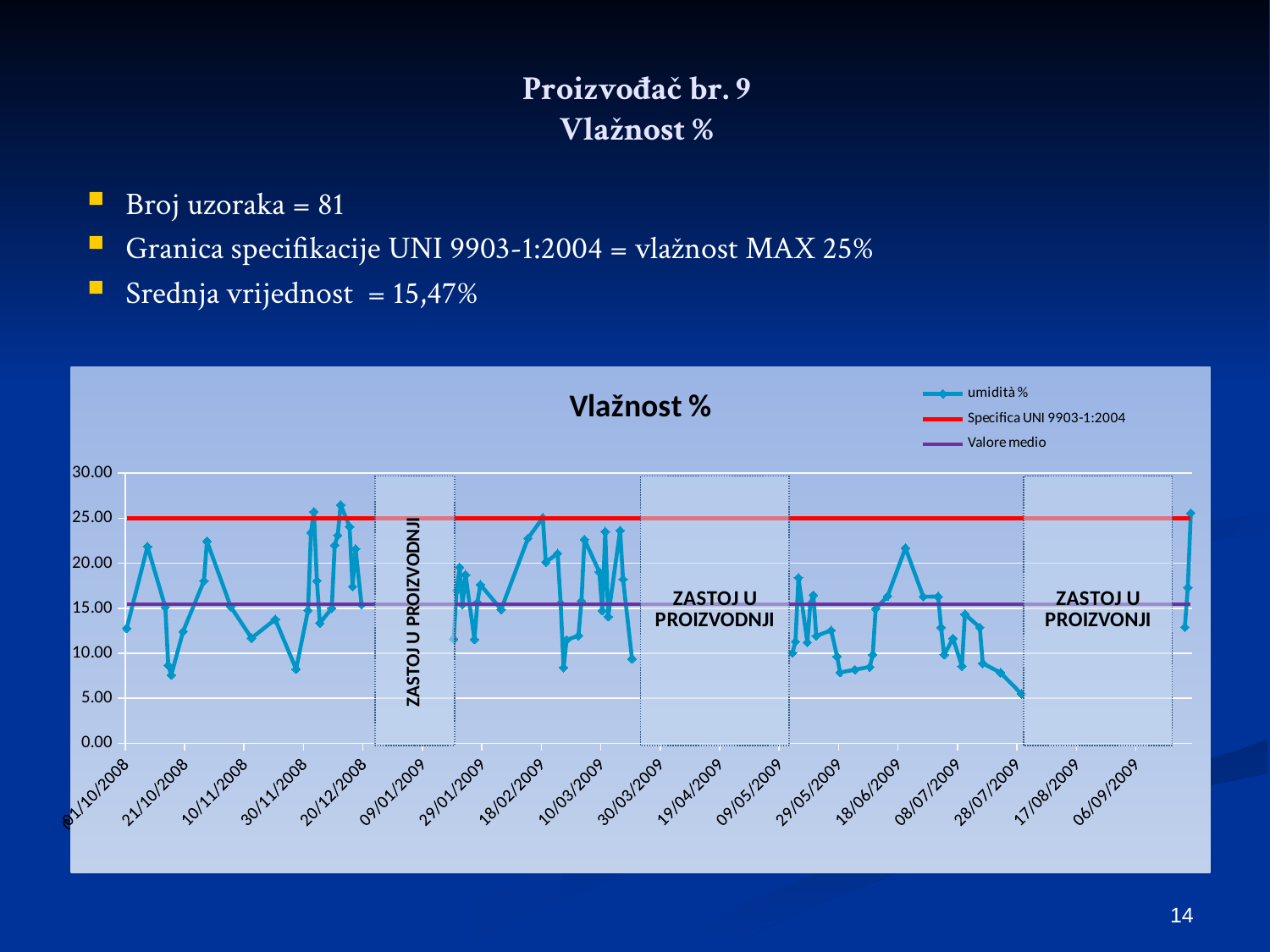

Proizvođač br. 9
Vlažnost %
Broj uzoraka = 81
Granica specifikacije UNI 9903-1:2004 = vlažnost MAX 25%
Srednja vrijednost  = 15,47%

### Chart: umidità %

| Category | umidità % | Specifica UNI 9903-1:2004  | Valore medio |
|---|---|---|---|
| 39722 | 12.777070768549748 | 25.0 | 15.470087796375022 |
| 39729 | 21.85 | 25.0 | 15.470087796375022 |
| 39735 | 15.14 | 25.0 | 15.470087796375022 |
| 39736 | 8.68 | 25.0 | 15.470087796375022 |
| 39737 | 7.58 | 25.0 | 15.470087796375022 |
| 39741 | 12.4252986959468 | 25.0 | 15.470087796375022 |
| 39748 | 18.05322037663299 | 25.0 | 15.470087796375022 |
| 39749 | 22.4498997473705 | 25.0 | 15.470087796375022 |
| 39757 | 15.182523713710799 | 25.0 | 15.470087796375022 |
| 39764 | 11.69 | 25.0 | 15.470087796375022 |
| 39772 | 13.77 | 25.0 | 15.470087796375022 |
| 39779 | 8.24 | 25.0 | 15.470087796375022 |
| 39783 | 14.77 | 25.0 | 15.470087796375022 |
| 39784 | 23.419999999999987 | 25.0 | 15.470087796375022 |
| 39785 | 25.72 | 25.0 | 15.470087796375022 |
| 39786 | 18.07 | 25.0 | 15.470087796375022 |
| 39787 | 13.350000000000025 | 25.0 | 15.470087796375022 |
| 39791 | 15.0 | 25.0 | 15.470087796375022 |
| 39792 | 22.02 | 25.0 | 15.470087796375022 |
| 39793 | 23.1 | 25.0 | 15.470087796375022 |
| 39794 | 26.479999999999986 | 25.0 | 15.470087796375022 |
| 39797 | 24.08 | 25.0 | 15.470087796375022 |
| 39798 | 17.42 | 25.0 | 15.470087796375022 |
| 39799 | 21.6 | 25.0 | 15.470087796375022 |
| 39801 | 15.43 | 25.0 | 15.470087796375022 |
| 39801 | 0.0 | 25.0 | 15.470087796375022 |
| 39832 | 0.0 | 25.0 | 15.470087796375022 |
| 39832 | 11.58 | 25.0 | 15.470087796375022 |
| 39833 | 16.979999999999986 | 25.0 | 15.470087796375022 |
| 39834 | 19.56 | 25.0 | 15.470087796375022 |
| 39835 | 15.43 | 25.0 | 15.470087796375022 |
| 39836 | 18.73 | 25.0 | 15.470087796375022 |
| 39839 | 11.54 | 25.0 | 15.470087796375022 |
| 39840 | 15.68 | 25.0 | 15.470087796375022 |
| 39841 | 17.63000000000003 | 25.0 | 15.470087796375022 |
| 39848 | 14.870000000000006 | 25.0 | 15.470087796375022 |
| 39857 | 22.77 | 25.0 | 15.470087796375022 |
| 39862 | 25.05 | 25.0 | 15.470087796375022 |
| 39863 | 20.13000000000003 | 25.0 | 15.470087796375022 |
| 39867 | 21.08 | 25.0 | 15.470087796375022 |
| 39868 | 15.57 | 25.0 | 15.470087796375022 |
| 39869 | 8.41 | 25.0 | 15.470087796375022 |
| 39870 | 11.48 | 25.0 | 15.470087796375022 |
| 39874 | 11.97 | 25.0 | 15.470087796375022 |
| 39875 | 15.81 | 25.0 | 15.470087796375022 |
| 39876 | 22.64 | 25.0 | 15.470087796375022 |
| 39881 | 19.04 | 25.0 | 15.470087796375022 |
| 39882 | 14.75 | 25.0 | 15.470087796375022 |
| 39883 | 23.52 | 25.0 | 15.470087796375022 |
| 39884 | 14.08 | 25.0 | 15.470087796375022 |
| 39888 | 23.65000000000003 | 25.0 | 15.470087796375022 |
| 39889 | 18.21 | 25.0 | 15.470087796375022 |
| 39892 | 9.39 | 25.0 | 15.470087796375022 |
| 39892 | 0.0 | 25.0 | 15.470087796375022 |
| 39946 | 0.0 | 25.0 | 15.470087796375022 |
| 39946 | 10.040000000000001 | 25.0 | 15.470087796375022 |
| 39947 | 11.3 | 25.0 | 15.470087796375022 |
| 39948 | 18.39 | 25.0 | 15.470087796375022 |
| 39951 | 11.20739257520346 | 25.0 | 15.470087796375022 |
| 39952 | 15.5057760663505 | 25.0 | 15.470087796375022 |
| 39953 | 16.469549755509096 | 25.0 | 15.470087796375022 |
| 39954 | 11.932813727267375 | 25.0 | 15.470087796375022 |
| 39959 | 12.549355123553648 | 25.0 | 15.470087796375022 |
| 39961 | 9.644095128052168 | 25.0 | 15.470087796375022 |
| 39962 | 7.8732076788209495 | 25.0 | 15.470087796375022 |
| 39967 | 8.181139047313149 | 25.0 | 15.470087796375022 |
| 39972 | 8.493070554355635 | 25.0 | 15.470087796375022 |
| 39973 | 9.846450485393305 | 25.0 | 15.470087796375022 |
| 39974 | 14.963161431231258 | 25.0 | 15.470087796375022 |
| 39978 | 16.35953740866523 | 25.0 | 15.470087796375022 |
| 39984 | 21.69944492720224 | 25.0 | 15.470087796375022 |
| 39990 | 16.29292149948663 | 25.0 | 15.470087796375022 |
| 39995 | 16.305791014859107 | 25.0 | 15.470087796375022 |
| 39996 | 12.861906754409274 | 25.0 | 15.470087796375022 |
| 39997 | 9.835654036685066 | 25.0 | 15.470087796375022 |
| 40000 | 11.64535744913051 | 25.0 | 15.470087796375022 |
| 40003 | 8.584798223681453 | 25.0 | 15.470087796375022 |
| 40004 | 14.35003072669415 | 25.0 | 15.470087796375022 |
| 40009 | 12.873712336048968 | 25.0 | 15.470087796375022 |
| 40010 | 8.886287926532585 | 25.0 | 15.470087796375022 |
| 40016 | 7.84647214703757 | 25.0 | 15.470087796375022 |
| 40023 | 5.503295217709725 | 25.0 | 15.470087796375022 |
| 40023 | 0.0 | 25.0 | 15.470087796375022 |
| 40078 | 0.0 | 25.0 | 15.470087796375022 |
| 40078 | 12.896950079294786 | 25.0 | 15.470087796375022 |
| 40079 | 17.313866340956473 | 25.0 | 15.470087796375022 |
| 40080 | 25.57706054272163 | 25.0 | 15.470087796375022 |

### Chart: Vlažnost %

| Category | umidità % | Specifica UNI 9903-1:2004  | Valore medio |
|---|---|---|---|
| 39722 | 12.777070768549748 | 25.0 | 15.470087796375022 |
| 39729 | 21.85 | 25.0 | 15.470087796375022 |
| 39735 | 15.14 | 25.0 | 15.470087796375022 |
| 39736 | 8.68 | 25.0 | 15.470087796375022 |
| 39737 | 7.58 | 25.0 | 15.470087796375022 |
| 39741 | 12.4252986959468 | 25.0 | 15.470087796375022 |
| 39748 | 18.05322037663299 | 25.0 | 15.470087796375022 |
| 39749 | 22.4498997473705 | 25.0 | 15.470087796375022 |
| 39757 | 15.182523713710799 | 25.0 | 15.470087796375022 |
| 39764 | 11.69 | 25.0 | 15.470087796375022 |
| 39772 | 13.77 | 25.0 | 15.470087796375022 |
| 39779 | 8.24 | 25.0 | 15.470087796375022 |
| 39783 | 14.77 | 25.0 | 15.470087796375022 |
| 39784 | 23.419999999999987 | 25.0 | 15.470087796375022 |
| 39785 | 25.72 | 25.0 | 15.470087796375022 |
| 39786 | 18.07 | 25.0 | 15.470087796375022 |
| 39787 | 13.350000000000025 | 25.0 | 15.470087796375022 |
| 39791 | 15.0 | 25.0 | 15.470087796375022 |
| 39792 | 22.02 | 25.0 | 15.470087796375022 |
| 39793 | 23.1 | 25.0 | 15.470087796375022 |
| 39794 | 26.479999999999986 | 25.0 | 15.470087796375022 |
| 39797 | 24.08 | 25.0 | 15.470087796375022 |
| 39798 | 17.42 | 25.0 | 15.470087796375022 |
| 39799 | 21.6 | 25.0 | 15.470087796375022 |
| 39801 | 15.43 | 25.0 | 15.470087796375022 |
| 39801 | None | 25.0 | 15.470087796375022 |
| 39832 | None | 25.0 | 15.470087796375022 |
| 39832 | 11.58 | 25.0 | 15.470087796375022 |
| 39833 | 16.979999999999986 | 25.0 | 15.470087796375022 |
| 39834 | 19.56 | 25.0 | 15.470087796375022 |
| 39835 | 15.43 | 25.0 | 15.470087796375022 |
| 39836 | 18.73 | 25.0 | 15.470087796375022 |
| 39839 | 11.54 | 25.0 | 15.470087796375022 |
| 39840 | 15.68 | 25.0 | 15.470087796375022 |
| 39841 | 17.63000000000003 | 25.0 | 15.470087796375022 |
| 39848 | 14.870000000000006 | 25.0 | 15.470087796375022 |
| 39857 | 22.77 | 25.0 | 15.470087796375022 |
| 39862 | 25.05 | 25.0 | 15.470087796375022 |
| 39863 | 20.13000000000003 | 25.0 | 15.470087796375022 |
| 39867 | 21.08 | 25.0 | 15.470087796375022 |
| 39868 | 15.57 | 25.0 | 15.470087796375022 |
| 39869 | 8.41 | 25.0 | 15.470087796375022 |
| 39870 | 11.48 | 25.0 | 15.470087796375022 |
| 39874 | 11.97 | 25.0 | 15.470087796375022 |
| 39875 | 15.81 | 25.0 | 15.470087796375022 |
| 39876 | 22.64 | 25.0 | 15.470087796375022 |
| 39881 | 19.04 | 25.0 | 15.470087796375022 |
| 39882 | 14.75 | 25.0 | 15.470087796375022 |
| 39883 | 23.52 | 25.0 | 15.470087796375022 |
| 39884 | 14.08 | 25.0 | 15.470087796375022 |
| 39888 | 23.65000000000003 | 25.0 | 15.470087796375022 |
| 39889 | 18.21 | 25.0 | 15.470087796375022 |
| 39892 | 9.39 | 25.0 | 15.470087796375022 |
| 39892 | None | 25.0 | 15.470087796375022 |
| 39946 | None | 25.0 | 15.470087796375022 |
| 39946 | 10.040000000000001 | 25.0 | 15.470087796375022 |
| 39947 | 11.3 | 25.0 | 15.470087796375022 |
| 39948 | 18.39 | 25.0 | 15.470087796375022 |
| 39951 | 11.20739257520346 | 25.0 | 15.470087796375022 |
| 39952 | 15.5057760663505 | 25.0 | 15.470087796375022 |
| 39953 | 16.469549755509096 | 25.0 | 15.470087796375022 |
| 39954 | 11.932813727267375 | 25.0 | 15.470087796375022 |
| 39959 | 12.549355123553648 | 25.0 | 15.470087796375022 |
| 39961 | 9.644095128052168 | 25.0 | 15.470087796375022 |
| 39962 | 7.8732076788209495 | 25.0 | 15.470087796375022 |
| 39967 | 8.181139047313149 | 25.0 | 15.470087796375022 |
| 39972 | 8.493070554355635 | 25.0 | 15.470087796375022 |
| 39973 | 9.846450485393305 | 25.0 | 15.470087796375022 |
| 39974 | 14.963161431231258 | 25.0 | 15.470087796375022 |
| 39978 | 16.35953740866523 | 25.0 | 15.470087796375022 |
| 39984 | 21.69944492720224 | 25.0 | 15.470087796375022 |
| 39990 | 16.29292149948663 | 25.0 | 15.470087796375022 |
| 39995 | 16.305791014859107 | 25.0 | 15.470087796375022 |
| 39996 | 12.861906754409274 | 25.0 | 15.470087796375022 |
| 39997 | 9.835654036685066 | 25.0 | 15.470087796375022 |
| 40000 | 11.64535744913051 | 25.0 | 15.470087796375022 |
| 40003 | 8.584798223681453 | 25.0 | 15.470087796375022 |
| 40004 | 14.35003072669415 | 25.0 | 15.470087796375022 |
| 40009 | 12.873712336048968 | 25.0 | 15.470087796375022 |
| 40010 | 8.886287926532585 | 25.0 | 15.470087796375022 |
| 40016 | 7.84647214703757 | 25.0 | 15.470087796375022 |
| 40023 | 5.503295217709725 | 25.0 | 15.470087796375022 |
| 40023 | None | 25.0 | 15.470087796375022 |
| 40078 | None | 25.0 | 15.470087796375022 |
| 40078 | 12.896950079294786 | 25.0 | 15.470087796375022 |
| 40079 | 17.313866340956473 | 25.0 | 15.470087796375022 |
| 40080 | 25.57706054272163 | 25.0 | 15.470087796375022 |
14